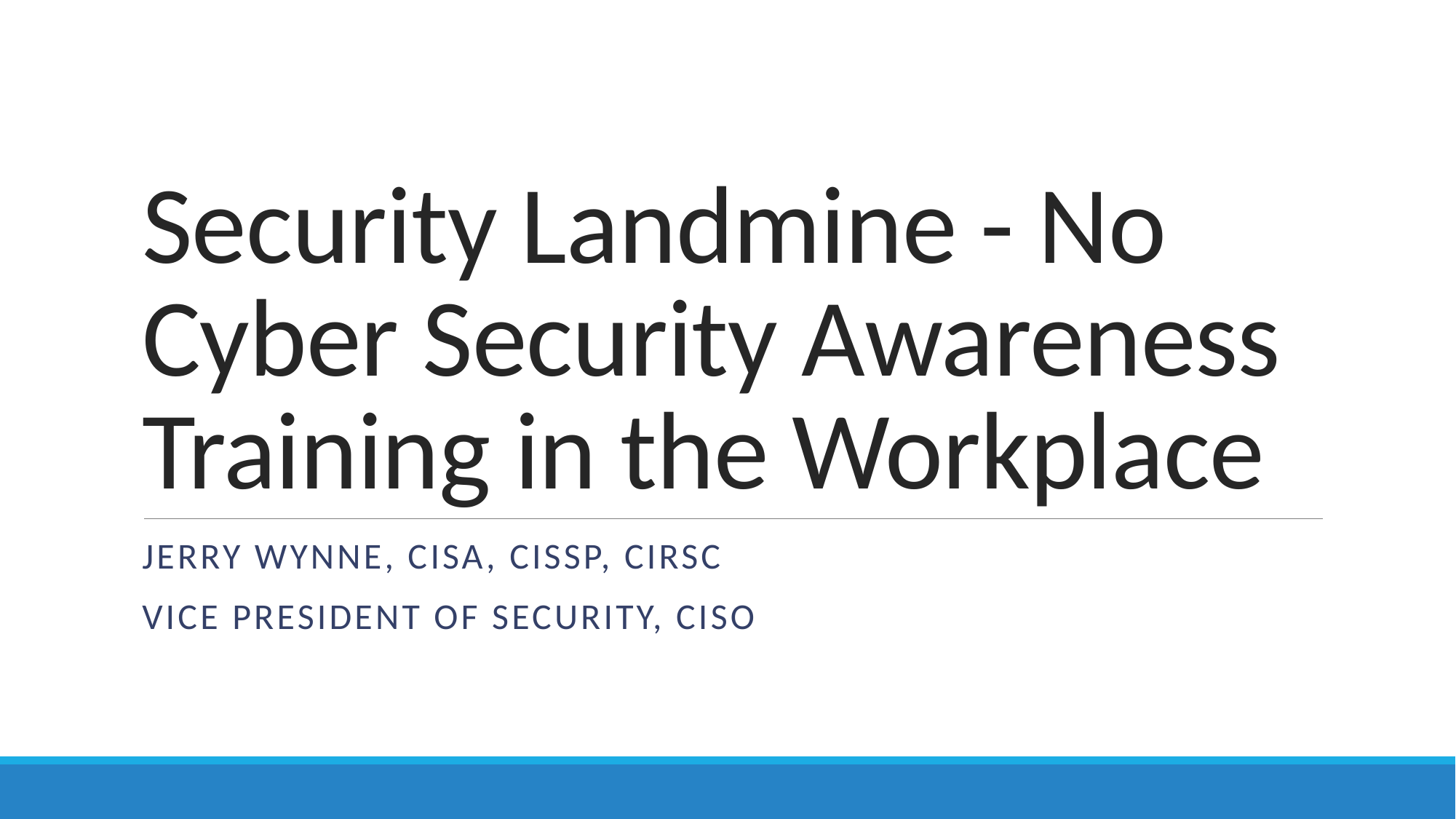

# Security Landmine - No Cyber Security Awareness Training in the Workplace
Jerry Wynne, CISA, CISSP, CIRSC
Vice President of Security, CISO